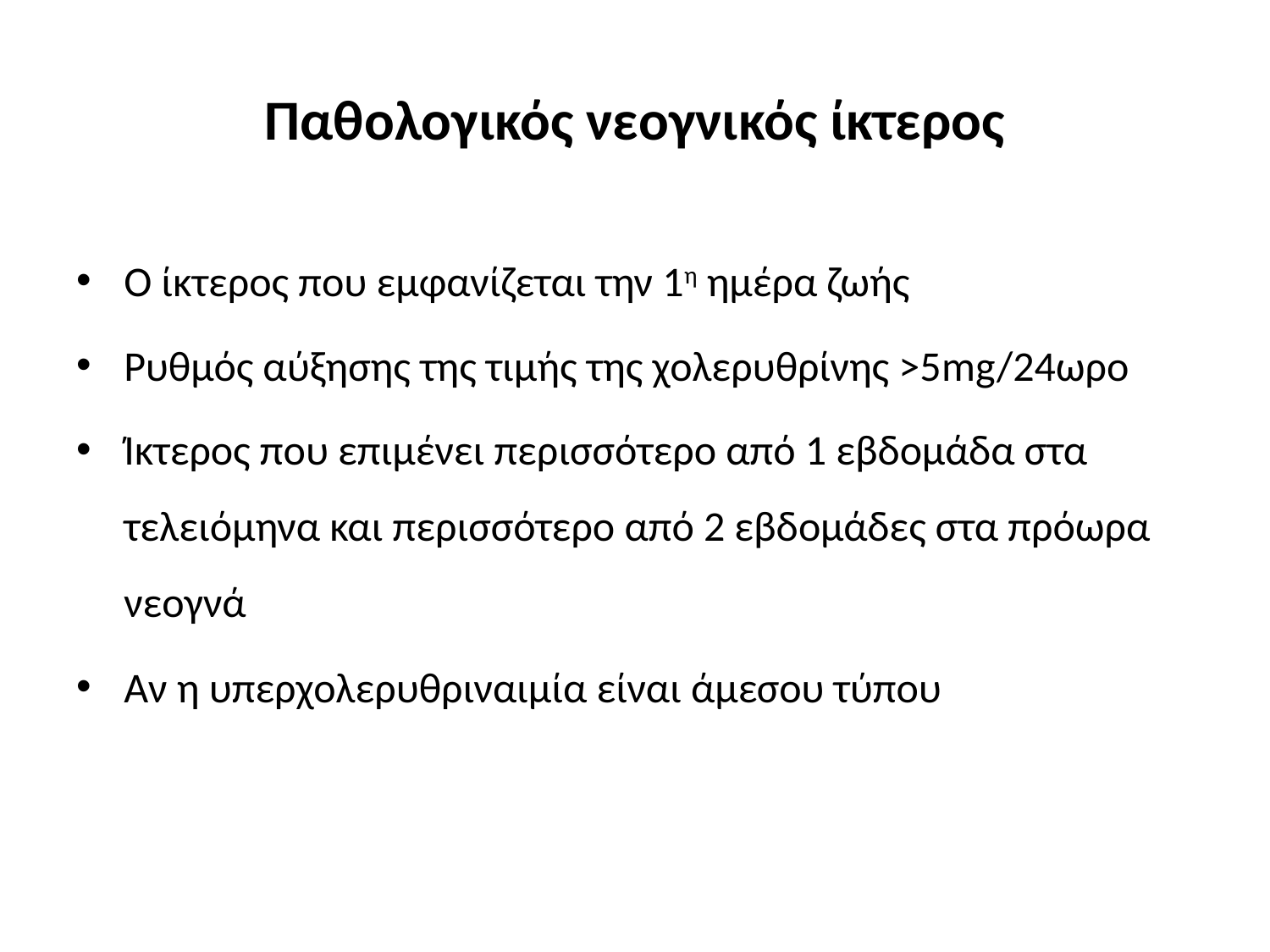

# Παθολογικός νεογνικός ίκτερος
Ο ίκτερος που εμφανίζεται την 1η ημέρα ζωής
Ρυθμός αύξησης της τιμής της χολερυθρίνης >5mg/24ωρο
Ίκτερος που επιμένει περισσότερο από 1 εβδομάδα στα τελειόμηνα και περισσότερο από 2 εβδομάδες στα πρόωρα νεογνά
Αν η υπερχολερυθριναιμία είναι άμεσου τύπου